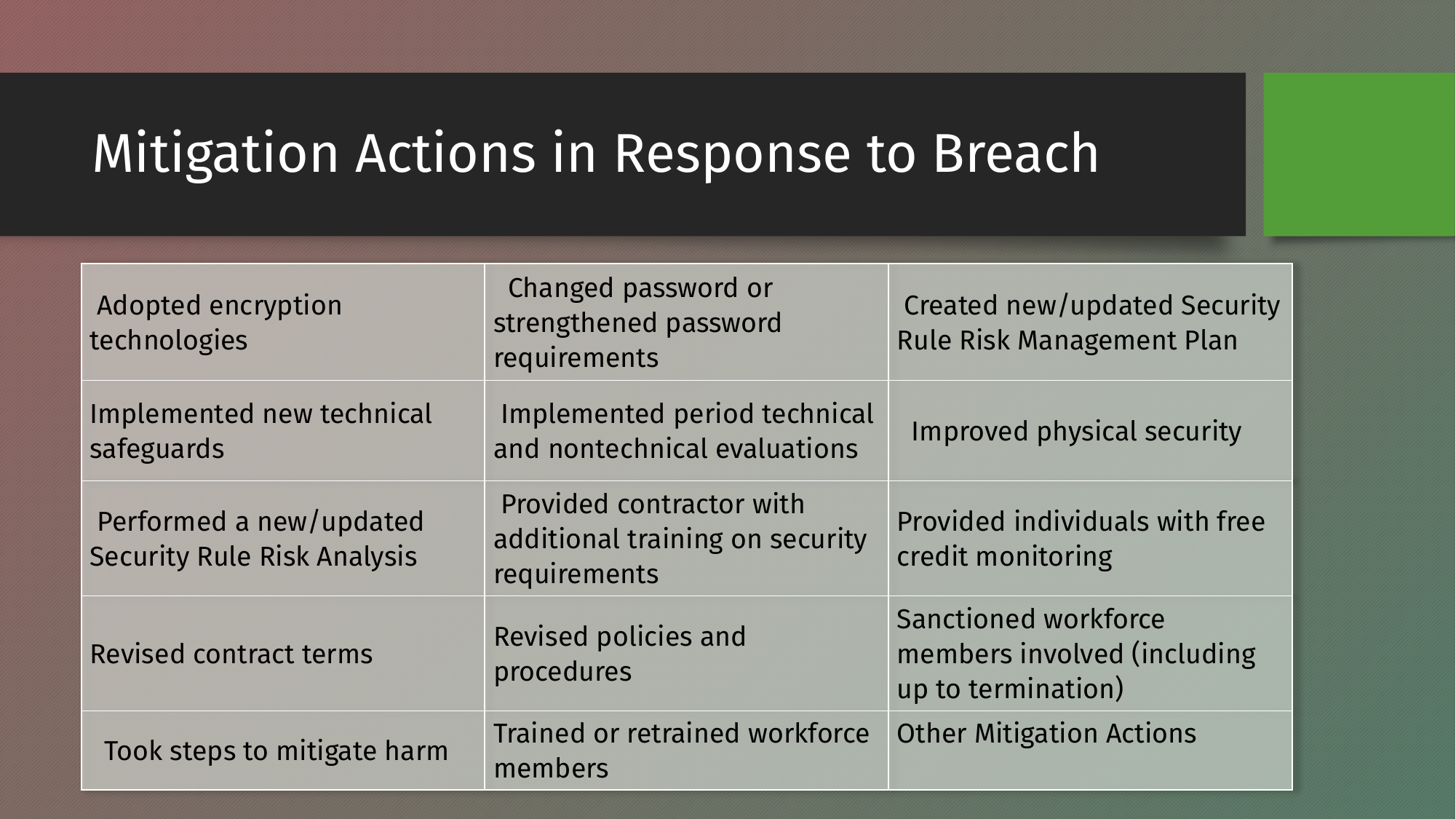

# Mitigation Actions in Response to Breach
| Adopted encryption technologies | Changed password or strengthened password requirements | Created new/updated Security Rule Risk Management Plan |
| --- | --- | --- |
| Implemented new technical safeguards | Implemented period technical and nontechnical evaluations | Improved physical security |
| Performed a new/updated Security Rule Risk Analysis | Provided contractor with additional training on security requirements | Provided individuals with free credit monitoring |
| Revised contract terms | Revised policies and procedures | Sanctioned workforce members involved (including up to termination) |
| Took steps to mitigate harm | Trained or retrained workforce members | Other Mitigation Actions |